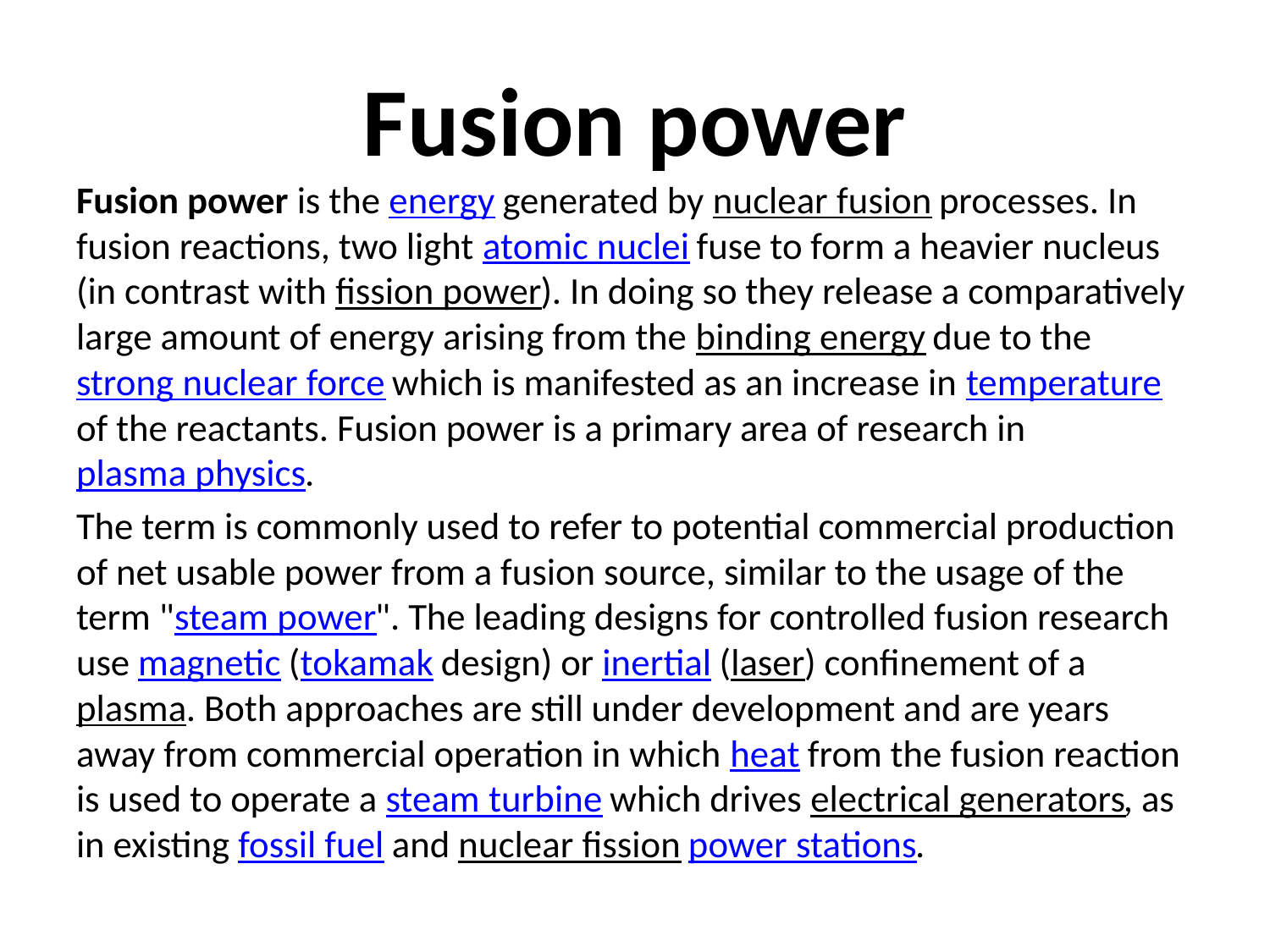

# Fusion power
Fusion power is the energy generated by nuclear fusion processes. In fusion reactions, two light atomic nuclei fuse to form a heavier nucleus (in contrast with fission power). In doing so they release a comparatively large amount of energy arising from the binding energy due to the strong nuclear force which is manifested as an increase in temperature of the reactants. Fusion power is a primary area of research in plasma physics.
The term is commonly used to refer to potential commercial production of net usable power from a fusion source, similar to the usage of the term "steam power". The leading designs for controlled fusion research use magnetic (tokamak design) or inertial (laser) confinement of a plasma. Both approaches are still under development and are years away from commercial operation in which heat from the fusion reaction is used to operate a steam turbine which drives electrical generators, as in existing fossil fuel and nuclear fission power stations.